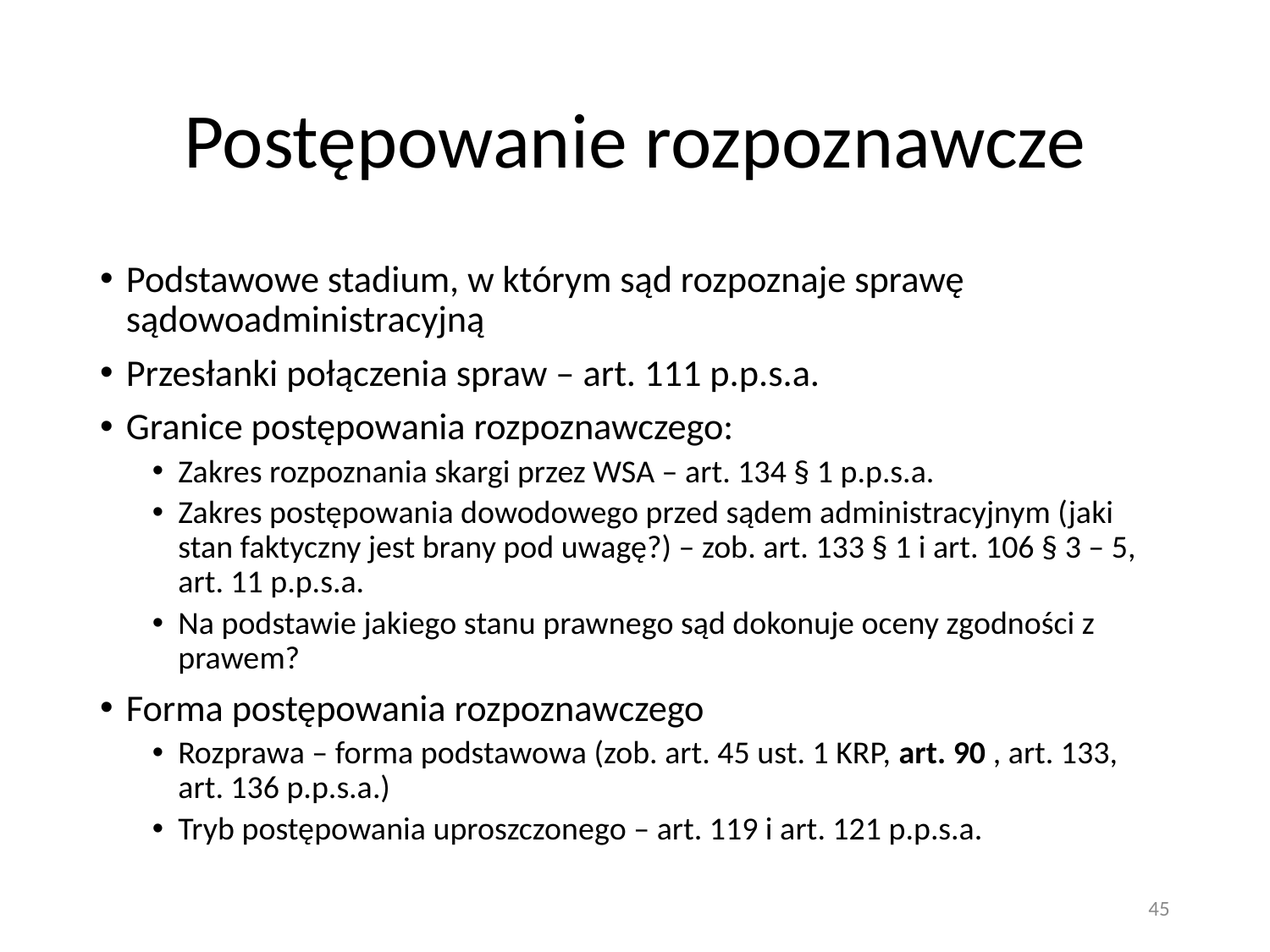

# Postępowanie rozpoznawcze
Podstawowe stadium, w którym sąd rozpoznaje sprawę sądowoadministracyjną
Przesłanki połączenia spraw – art. 111 p.p.s.a.
Granice postępowania rozpoznawczego:
Zakres rozpoznania skargi przez WSA – art. 134 § 1 p.p.s.a.
Zakres postępowania dowodowego przed sądem administracyjnym (jaki stan faktyczny jest brany pod uwagę?) – zob. art. 133 § 1 i art. 106 § 3 – 5, art. 11 p.p.s.a.
Na podstawie jakiego stanu prawnego sąd dokonuje oceny zgodności z prawem?
Forma postępowania rozpoznawczego
Rozprawa – forma podstawowa (zob. art. 45 ust. 1 KRP, art. 90 , art. 133, art. 136 p.p.s.a.)
Tryb postępowania uproszczonego – art. 119 i art. 121 p.p.s.a.
45